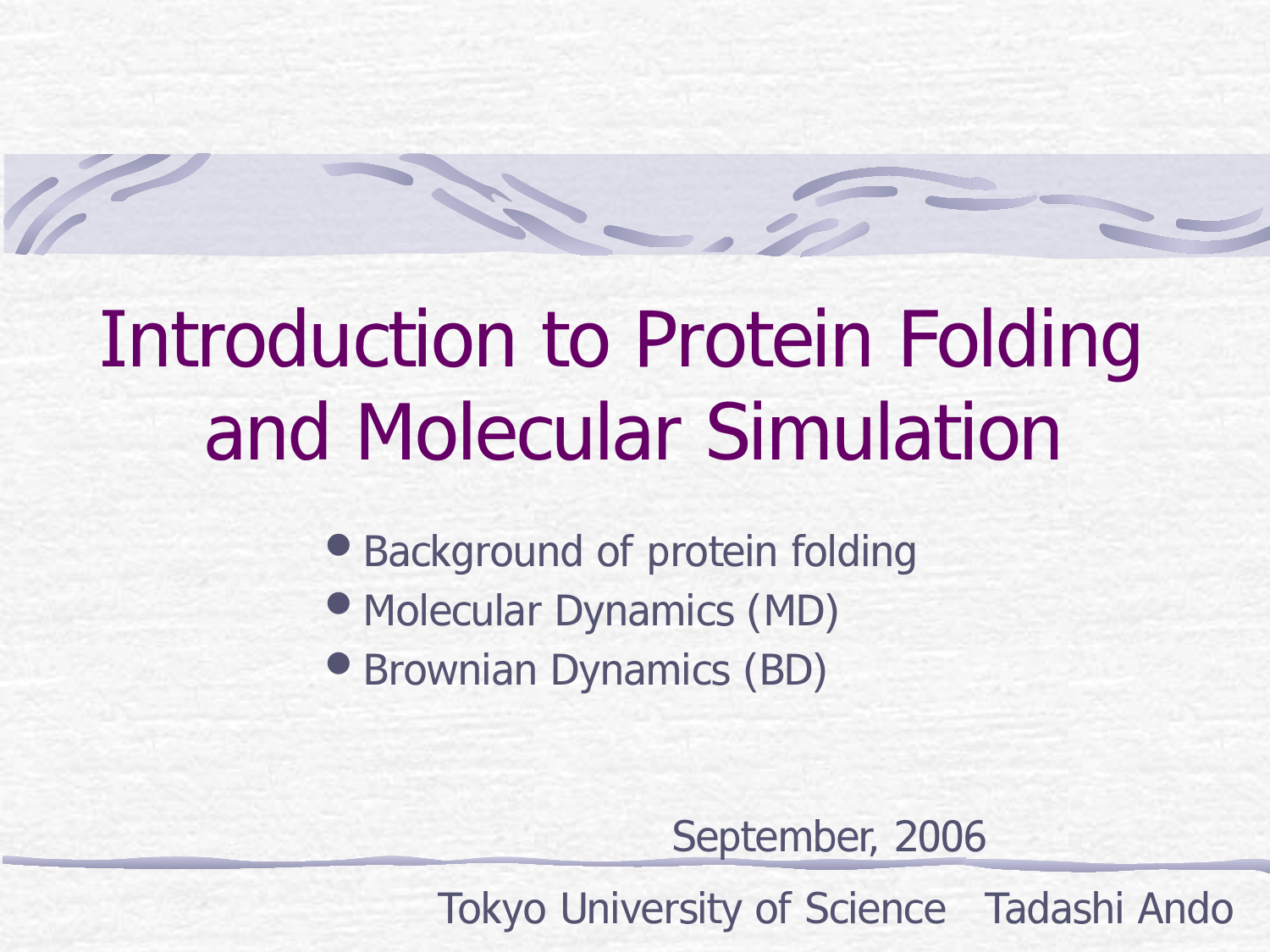

# Introduction to Protein Folding  and Molecular Simulation
Background of protein folding
Molecular Dynamics (MD)
Brownian Dynamics (BD)

September, 2006
Tokyo University of Science   Tadashi Ando